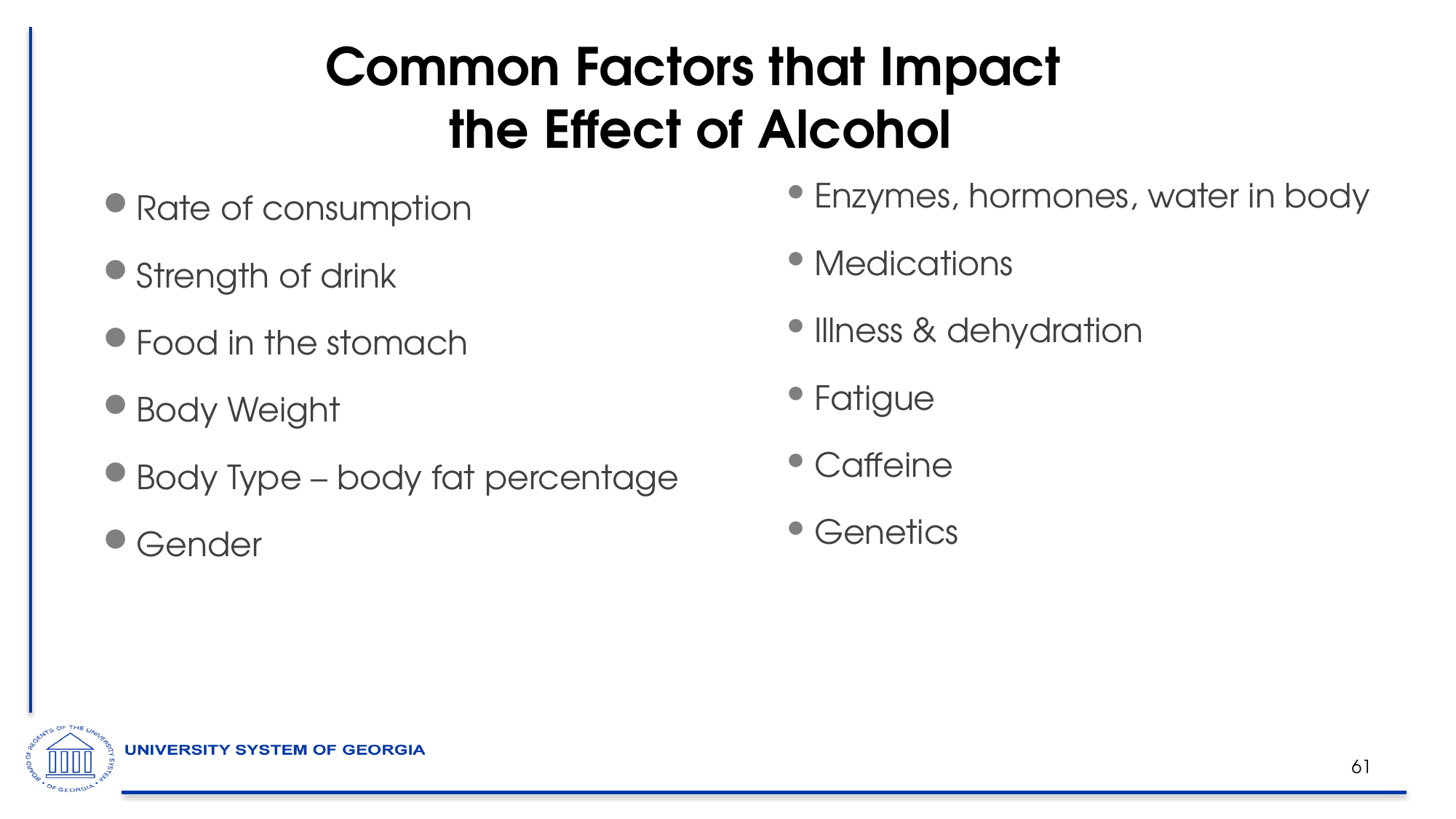

# Common Factors that Impact the Effect of Alcohol
Enzymes, hormones, water in body
Medications
Illness & dehydration
Fatigue
Caffeine
Genetics

Rate of consumption
Strength of drink
Food in the stomach
Body Weight
Body Type – body fat percentage
Gender

61